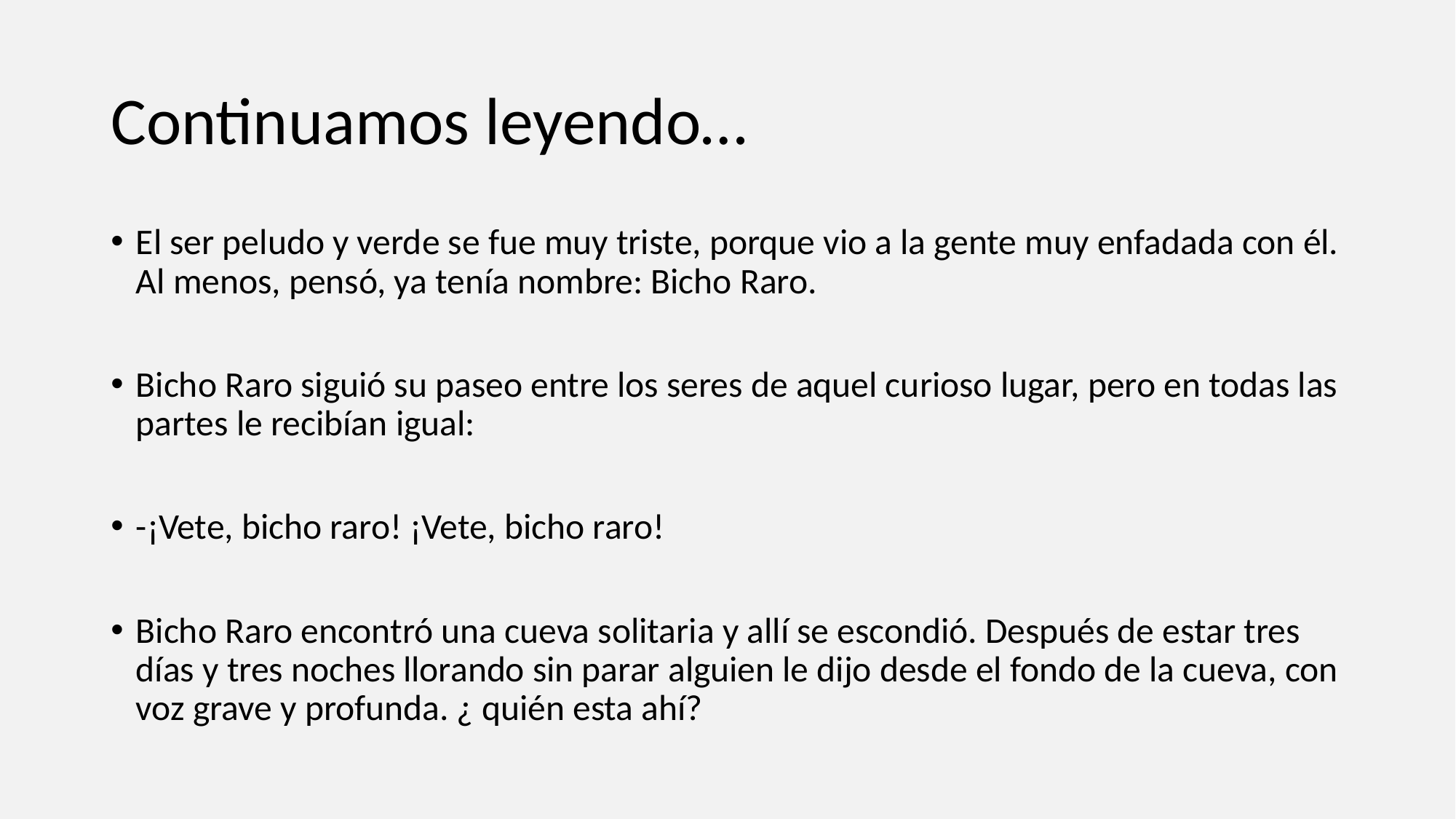

# Continuamos leyendo…
El ser peludo y verde se fue muy triste, porque vio a la gente muy enfadada con él. Al menos, pensó, ya tenía nombre: Bicho Raro.

Bicho Raro siguió su paseo entre los seres de aquel curioso lugar, pero en todas las partes le recibían igual:

-¡Vete, bicho raro! ¡Vete, bicho raro!

Bicho Raro encontró una cueva solitaria y allí se escondió. Después de estar tres días y tres noches llorando sin parar alguien le dijo desde el fondo de la cueva, con voz grave y profunda. ¿ quién esta ahí?